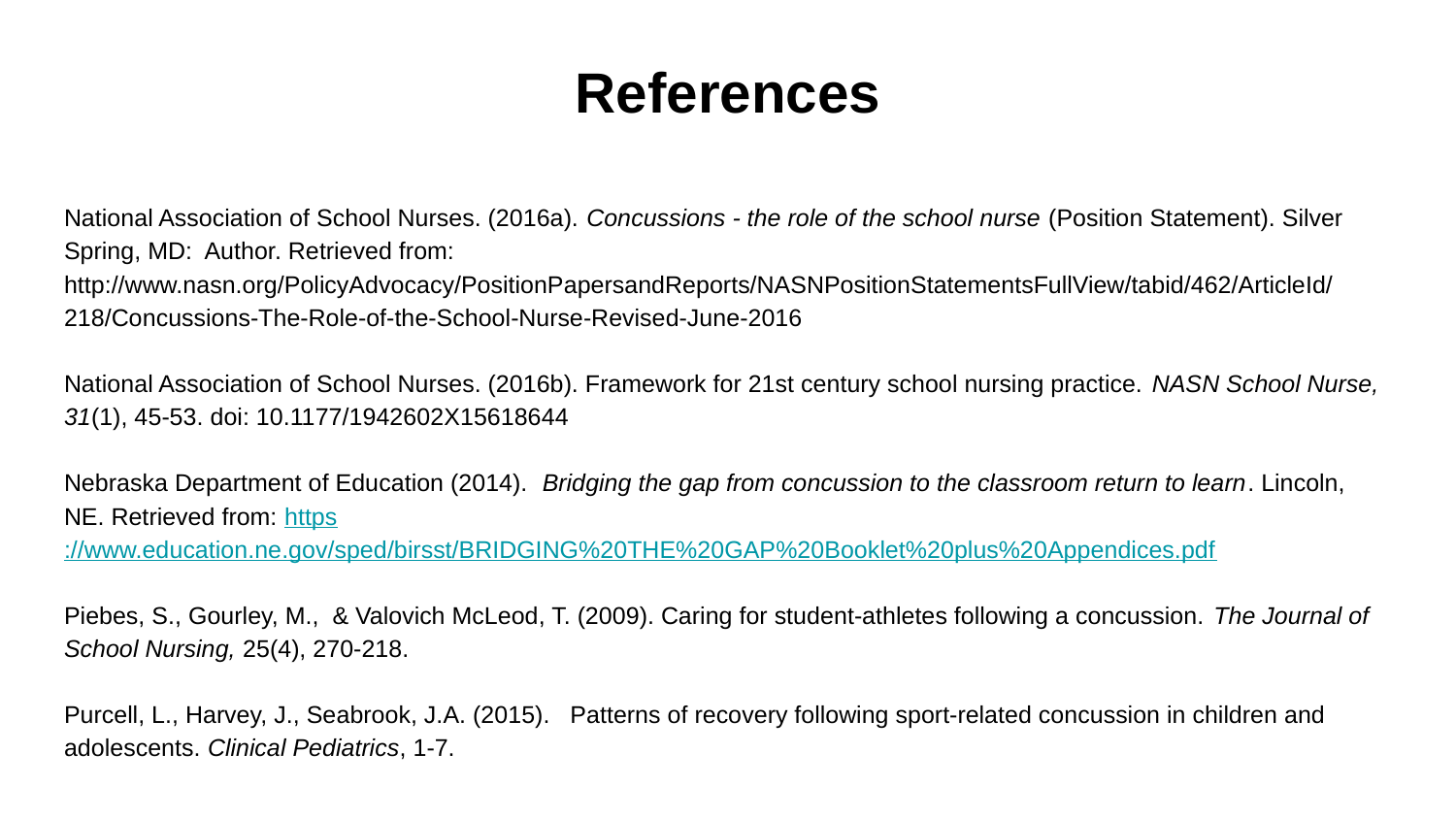

# References
National Association of School Nurses. (2016a). Concussions - the role of the school nurse (Position Statement). Silver Spring, MD:  Author. Retrieved from: http://www.nasn.org/PolicyAdvocacy/PositionPapersandReports/NASNPositionStatementsFullView/tabid/462/ArticleId/218/Concussions-The-Role-of-the-School-Nurse-Revised-June-2016
National Association of School Nurses. (2016b). Framework for 21st century school nursing practice. NASN School Nurse, 31(1), 45-53. doi: 10.1177/1942602X15618644
Nebraska Department of Education (2014).  Bridging the gap from concussion to the classroom return to learn. Lincoln, NE. Retrieved from: https://www.education.ne.gov/sped/birsst/BRIDGING%20THE%20GAP%20Booklet%20plus%20Appendices.pdf
Piebes, S., Gourley, M.,  & Valovich McLeod, T. (2009). Caring for student-athletes following a concussion. The Journal of School Nursing, 25(4), 270-218.
Purcell, L., Harvey, J., Seabrook, J.A. (2015).   Patterns of recovery following sport-related concussion in children and  adolescents. Clinical Pediatrics, 1-7.